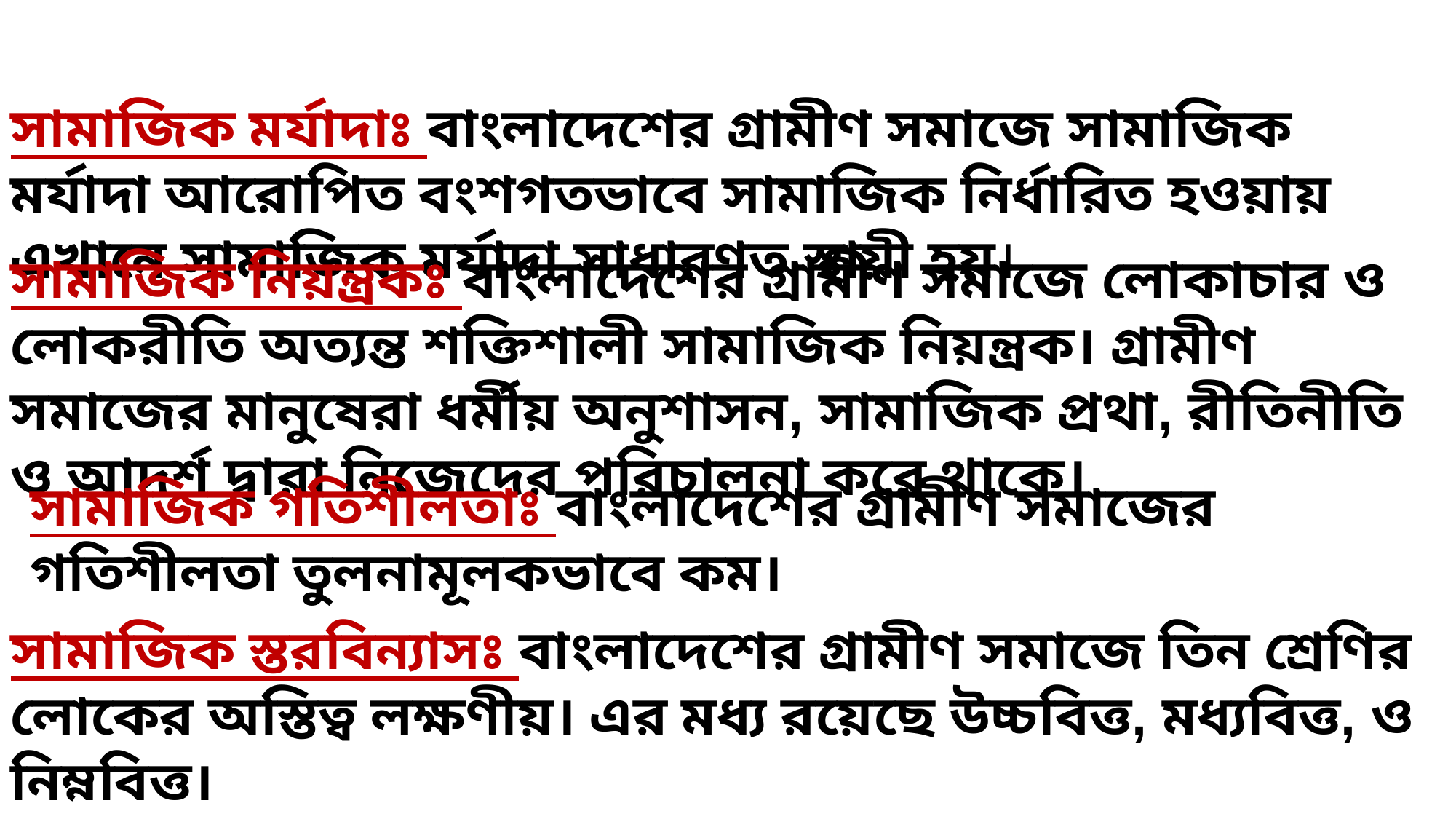

সামাজিক মর্যাদাঃ বাংলাদেশের গ্রামীণ সমাজে সামাজিক মর্যাদা আরোপিত বংশগতভাবে সামাজিক নির্ধারিত হওয়ায় এখানে সামাজিক মর্যাদা সাধারণত স্থায়ী হয়।

সামাজিক নিয়ন্ত্রকঃ বাংলাদেশের গ্রামীণ সমাজে লোকাচার ও লোকরীতি অত্যন্ত শক্তিশালী সামাজিক নিয়ন্ত্রক। গ্রামীণ সমাজের মানুষেরা ধর্মীয় অনুশাসন, সামাজিক প্রথা, রীতিনীতি ও আদর্শ দ্বারা নিজেদের পরিচালনা করে থাকে।
সামাজিক গতিশীলতাঃ বাংলাদেশের গ্রামীণ সমাজের গতিশীলতা তুলনামূলকভাবে কম।
সামাজিক স্তরবিন্যাসঃ বাংলাদেশের গ্রামীণ সমাজে তিন শ্রেণির লোকের অস্তিত্ব লক্ষণীয়। এর মধ্য রয়েছে উচ্চবিত্ত, মধ্যবিত্ত, ও নিম্নবিত্ত।